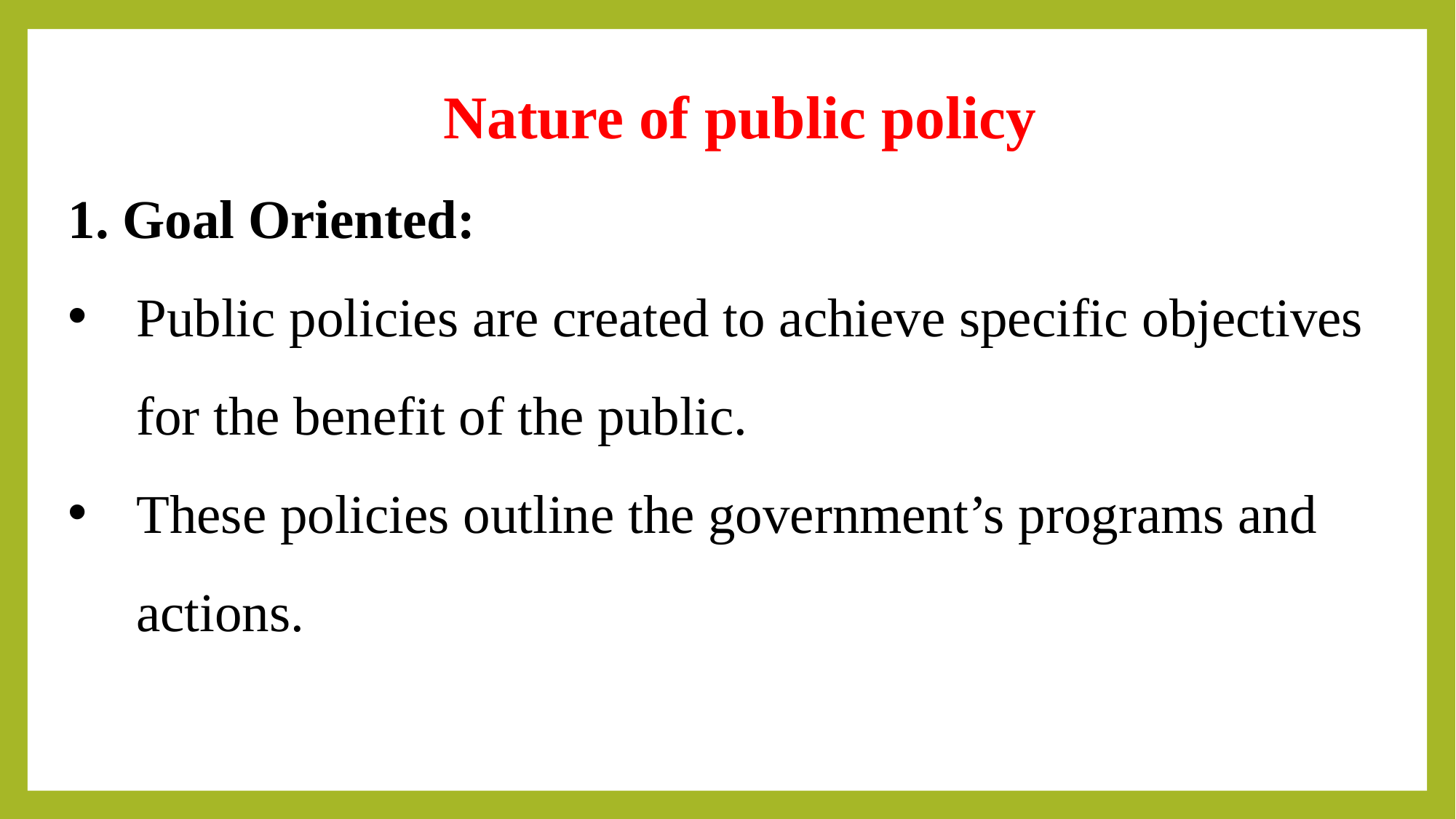

Nature of public policy
1. Goal Oriented:
Public policies are created to achieve specific objectives for the benefit of the public.
These policies outline the government’s programs and actions.